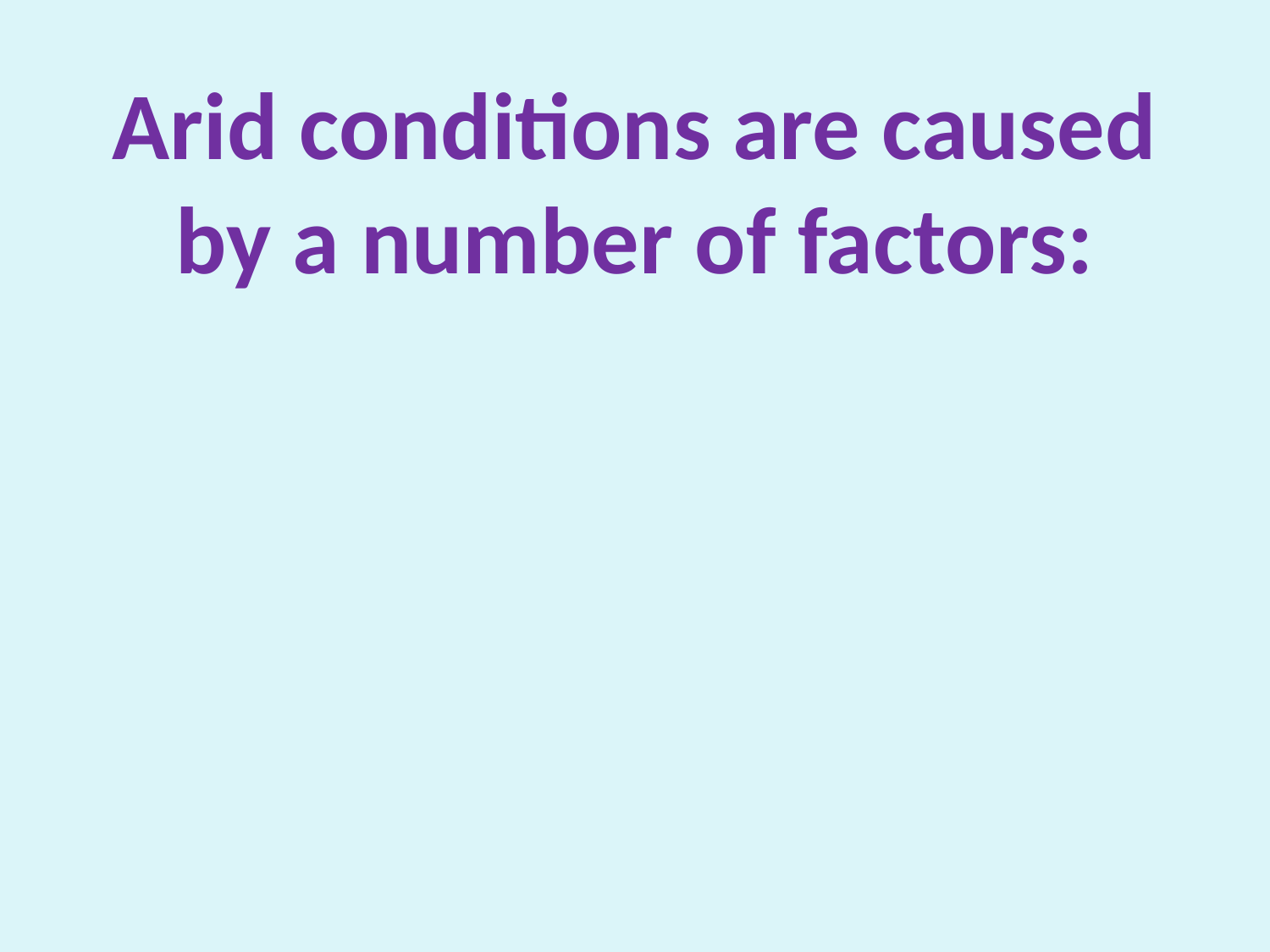

# Arid conditions are caused by a number of factors: